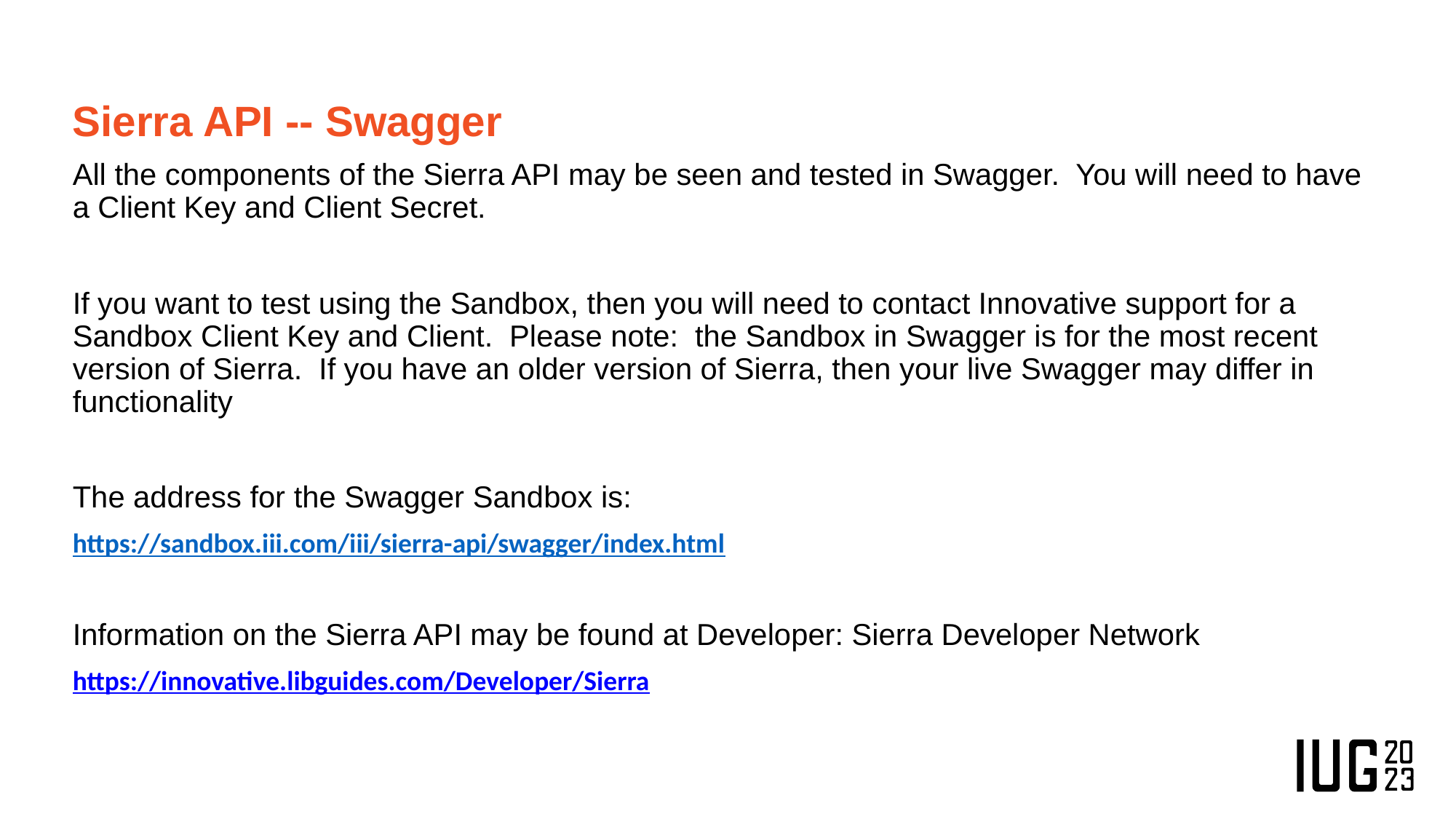

# Sierra API -- Swagger
All the components of the Sierra API may be seen and tested in Swagger.  You will need to have a Client Key and Client Secret.

If you want to test using the Sandbox, then you will need to contact Innovative support for a Sandbox Client Key and Client.  Please note:  the Sandbox in Swagger is for the most recent version of Sierra.  If you have an older version of Sierra, then your live Swagger may differ in functionality

The address for the Swagger Sandbox is:
https://sandbox.iii.com/iii/sierra-api/swagger/index.html

Information on the Sierra API may be found at Developer: Sierra Developer Network
https://innovative.libguides.com/Developer/Sierra